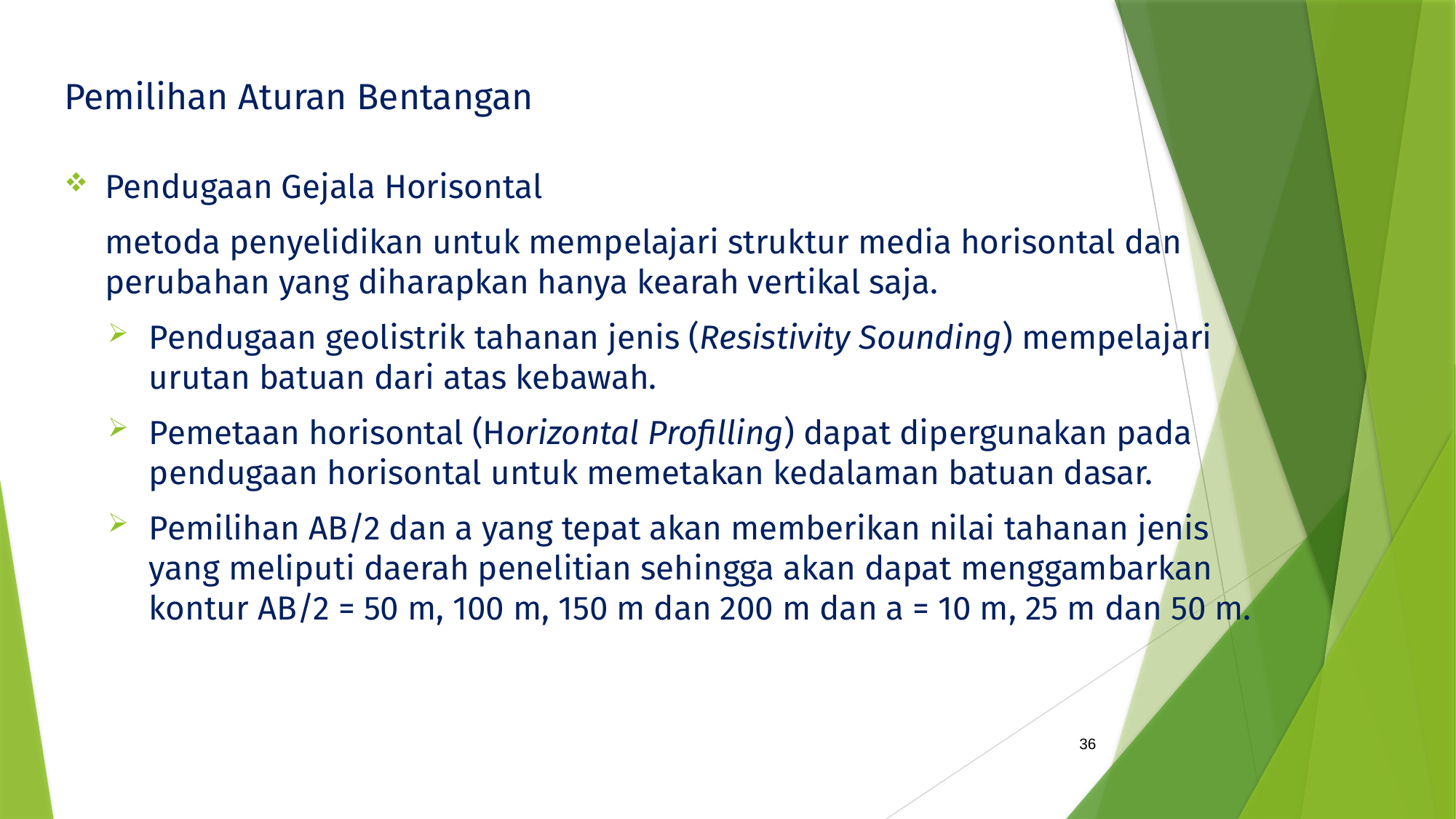

Pemilihan Aturan Bentangan

Pendugaan Gejala Horisontal
	metoda penyelidikan untuk mempelajari struktur media horisontal dan perubahan yang diharapkan hanya kearah vertikal saja.
Pendugaan geolistrik tahanan jenis (Resistivity Sounding) mempelajari urutan batuan dari atas kebawah.
Pemetaan horisontal (Horizontal Profilling) dapat dipergunakan pada pendugaan horisontal untuk memetakan kedalaman batuan dasar.
Pemilihan AB/2 dan a yang tepat akan memberikan nilai tahanan jenis yang meliputi daerah penelitian sehingga akan dapat menggambarkan kontur AB/2 = 50 m, 100 m, 150 m dan 200 m dan a = 10 m, 25 m dan 50 m.
36